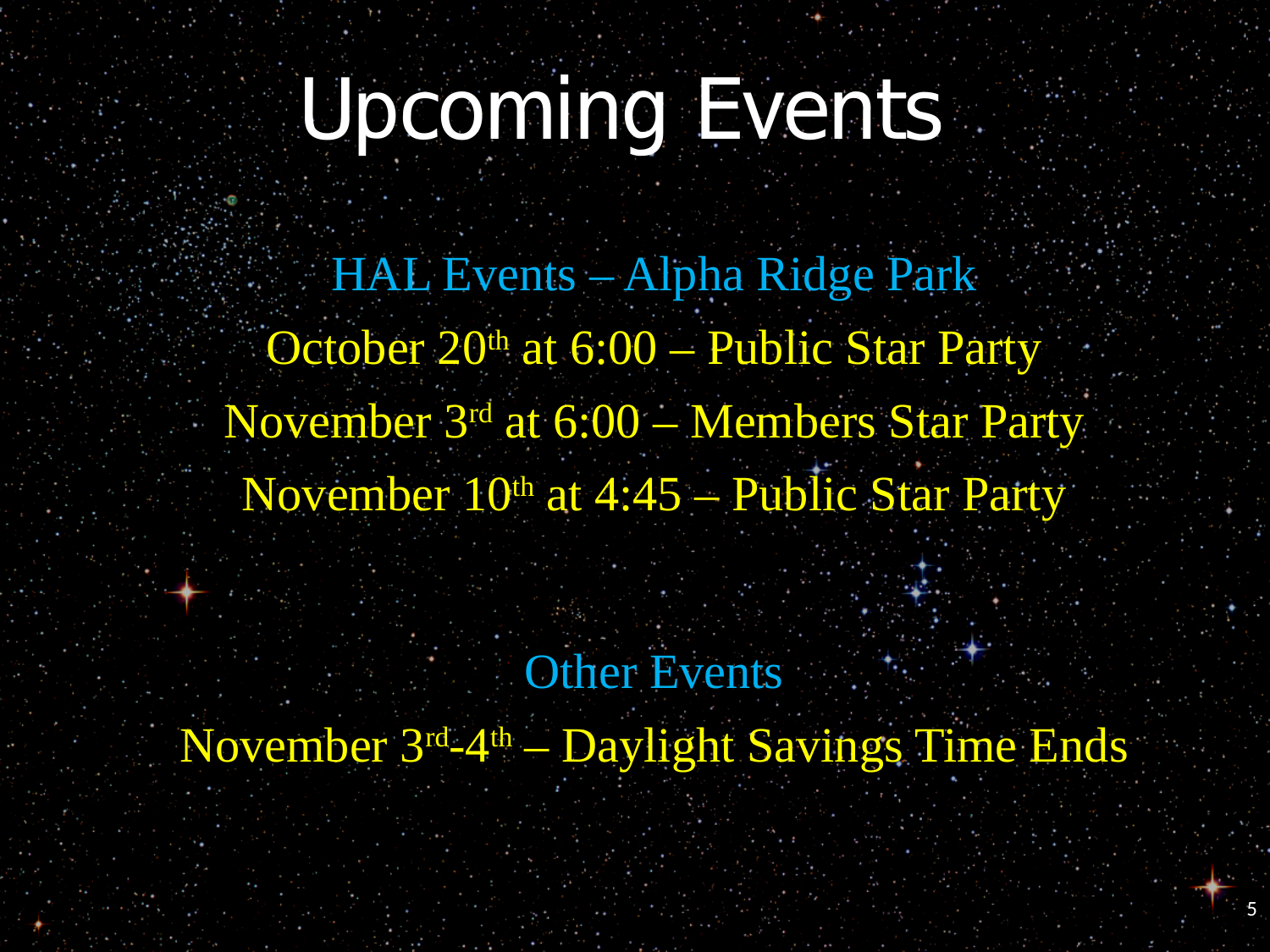

# Upcoming Events
HAL Events – Alpha Ridge Park
October 20th at 6:00 – Public Star Party
November 3rd at 6:00 – Members Star Party
November 10th at 4:45 – Public Star Party

Other Events
November 3rd-4th – Daylight Savings Time Ends
5